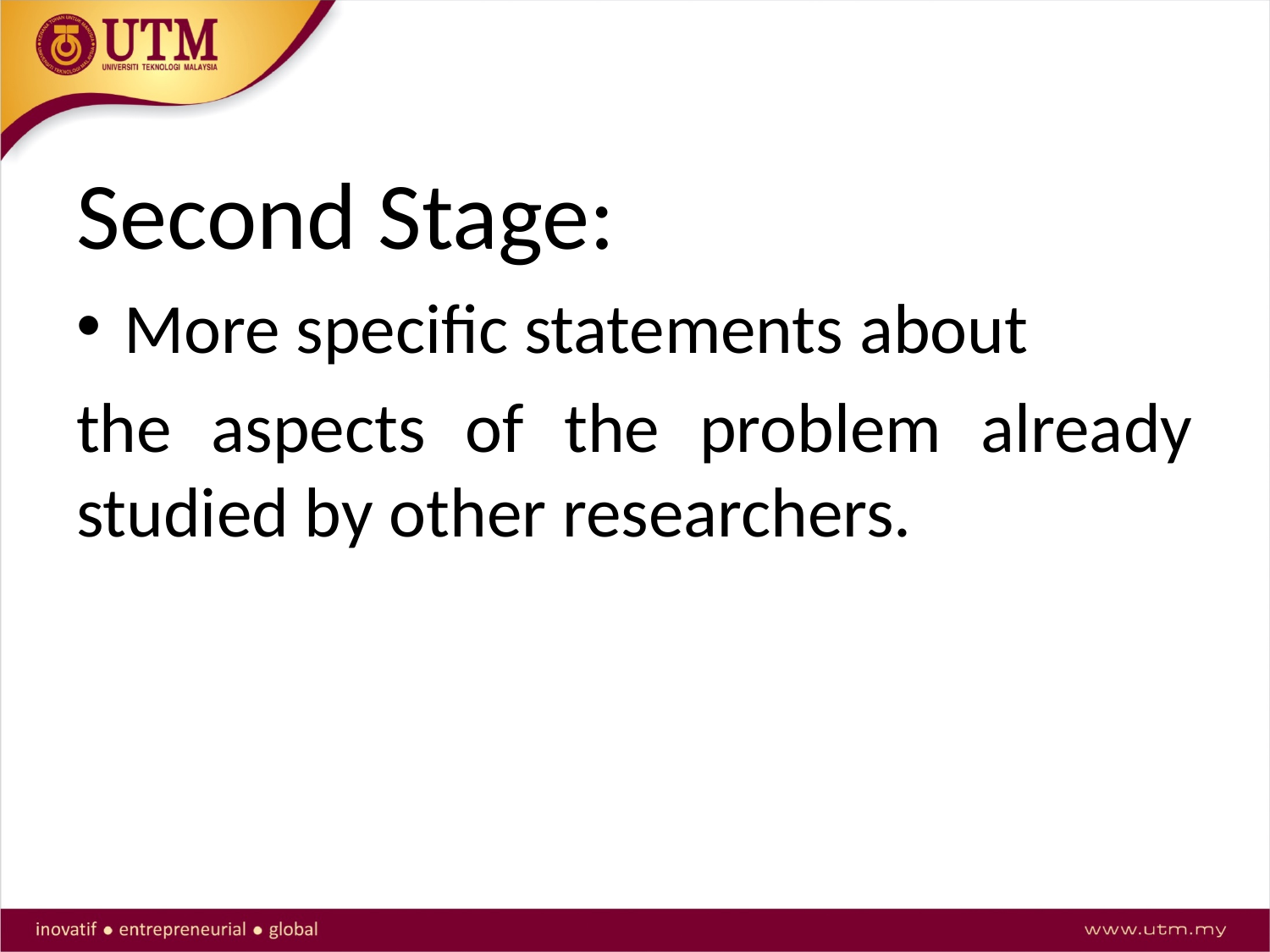

Second Stage:
More specific statements about
the aspects of the problem already studied by other researchers.